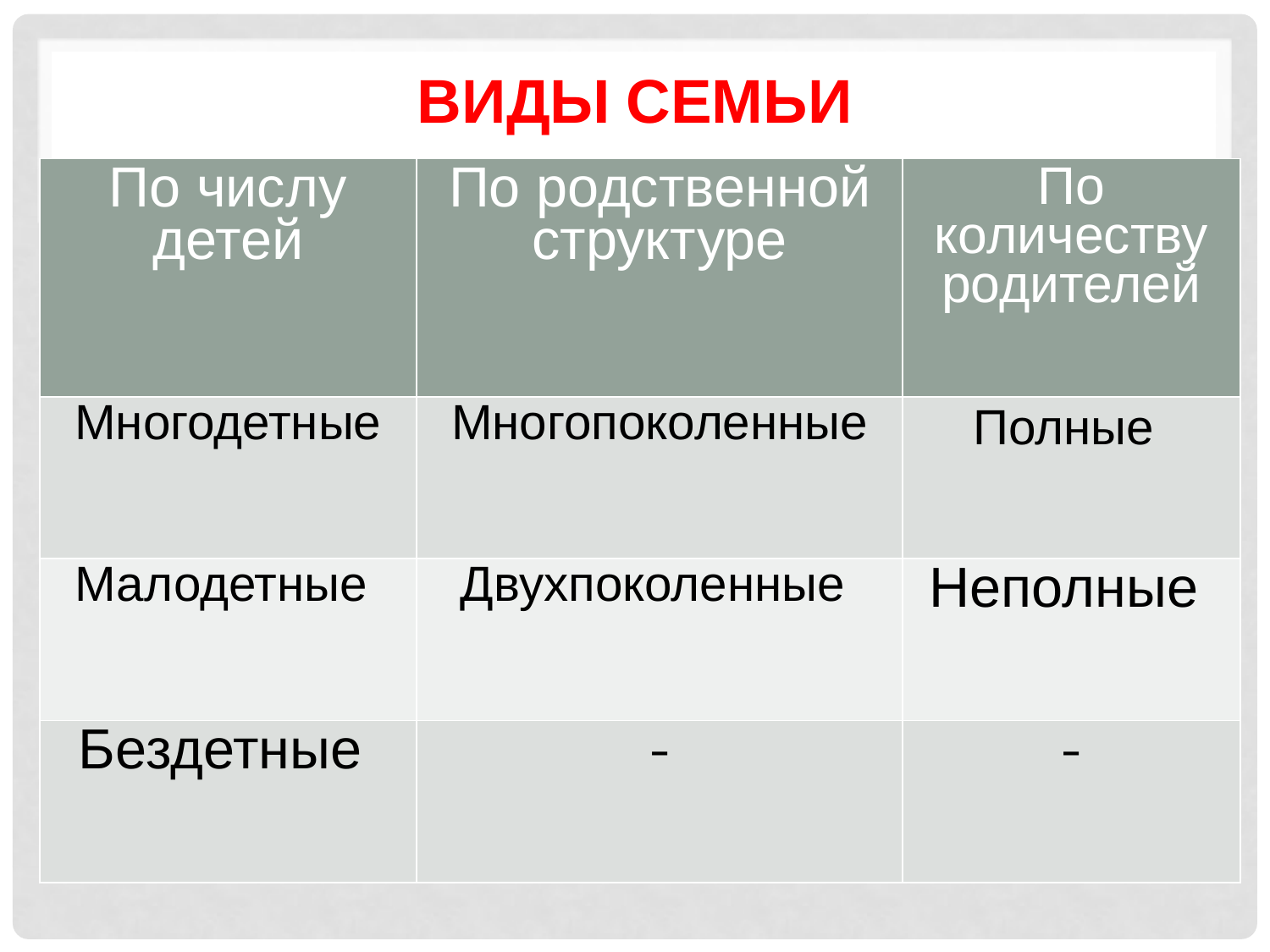

# Виды семьи
| По числу детей | По родственной структуре | По количеству родителей |
| --- | --- | --- |
| Многодетные | Многопоколенные | Полные |
| Малодетные | Двухпоколенные | Неполные |
| Бездетные | - | - |